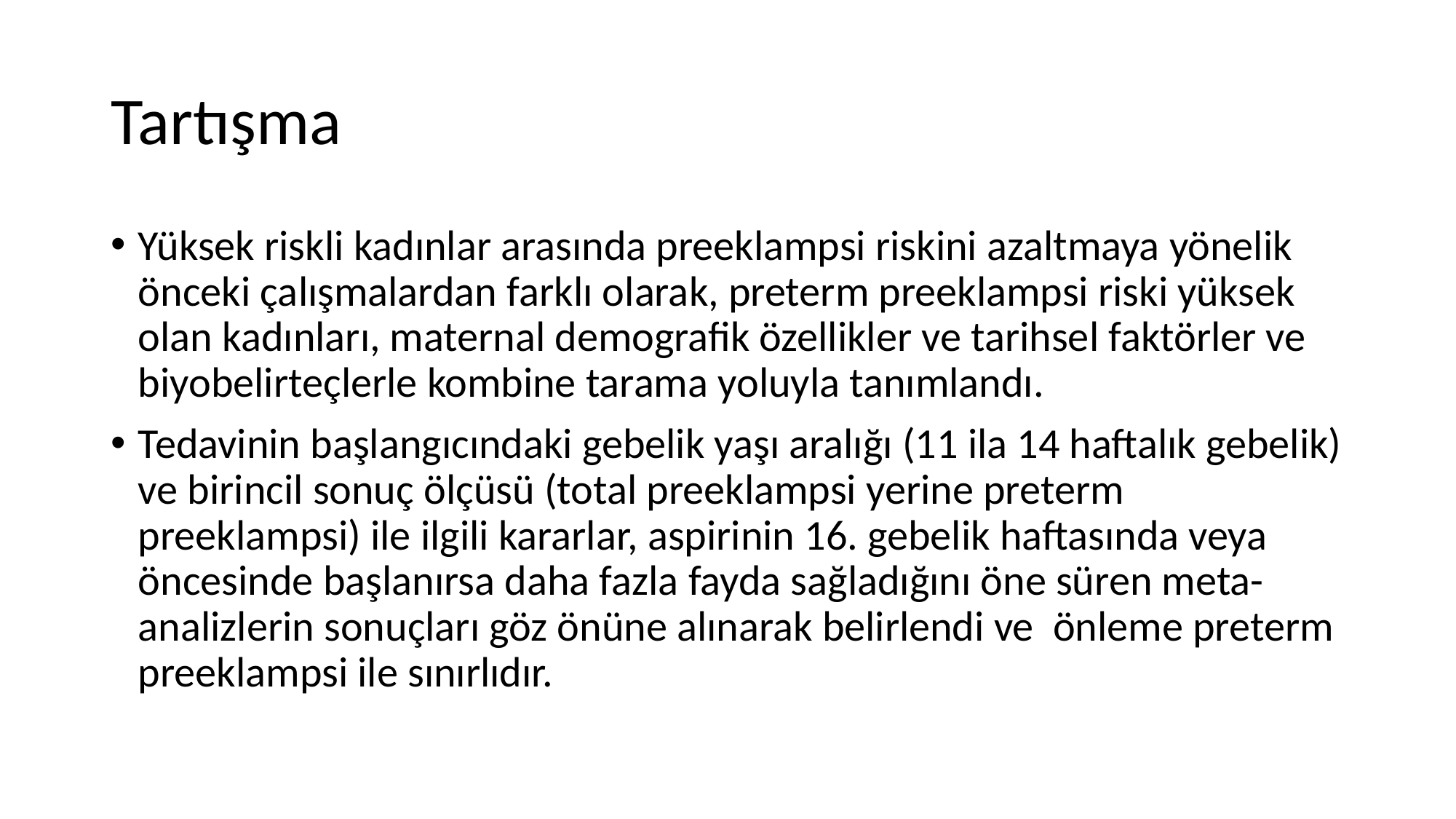

# Tartışma
Yüksek riskli kadınlar arasında preeklampsi riskini azaltmaya yönelik önceki çalışmalardan farklı olarak, preterm preeklampsi riski yüksek olan kadınları, maternal demografik özellikler ve tarihsel faktörler ve biyobelirteçlerle kombine tarama yoluyla tanımlandı.
Tedavinin başlangıcındaki gebelik yaşı aralığı (11 ila 14 haftalık gebelik) ve birincil sonuç ölçüsü (total preeklampsi yerine preterm preeklampsi) ile ilgili kararlar, aspirinin 16. gebelik haftasında veya öncesinde başlanırsa daha fazla fayda sağladığını öne süren meta-analizlerin sonuçları göz önüne alınarak belirlendi ve  önleme preterm preeklampsi ile sınırlıdır.